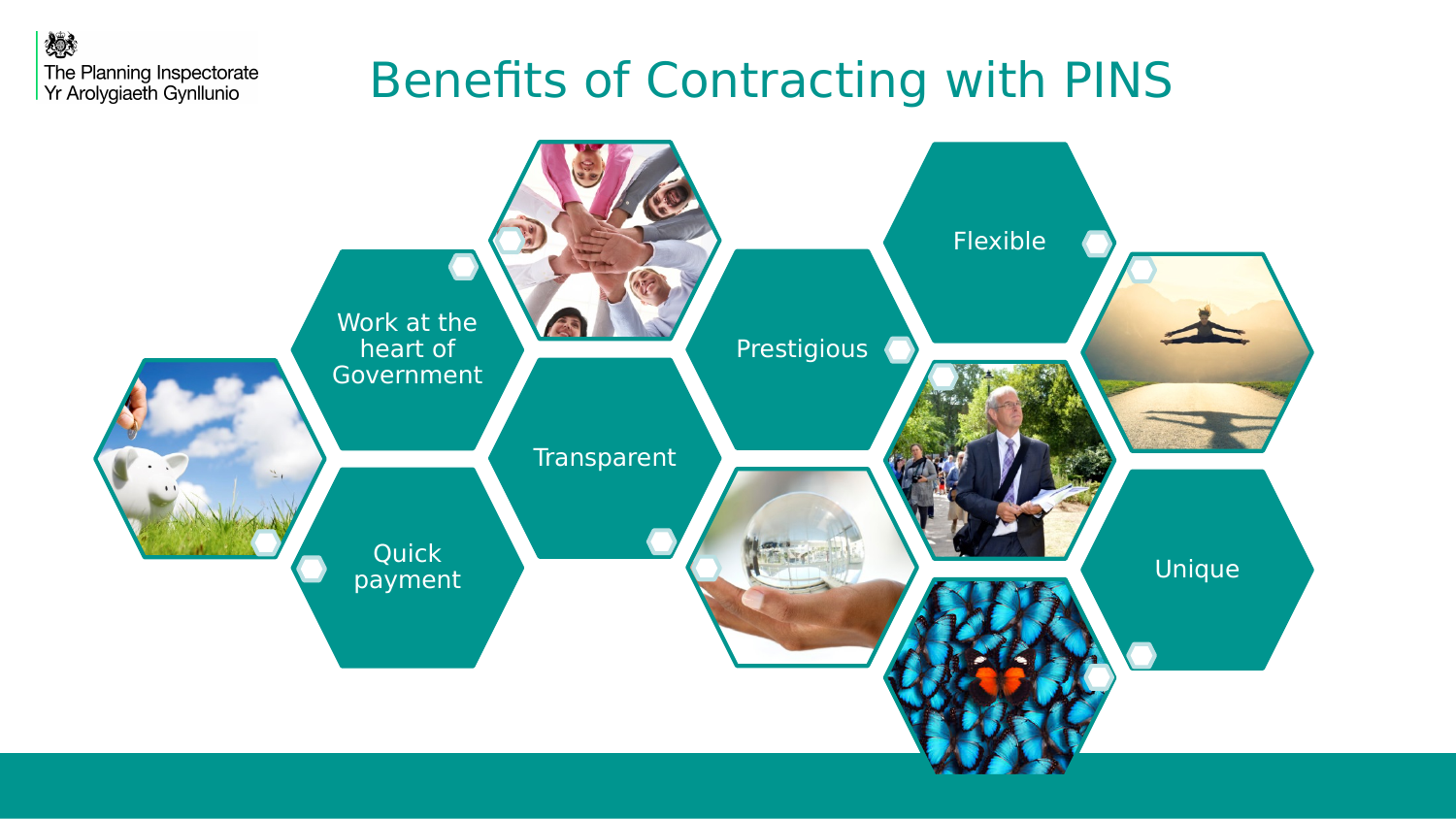

# Benefits of Contracting with PINS
Quick payment
Transparent
Work at the heart of Government
Prestigious
Flexible
Unique